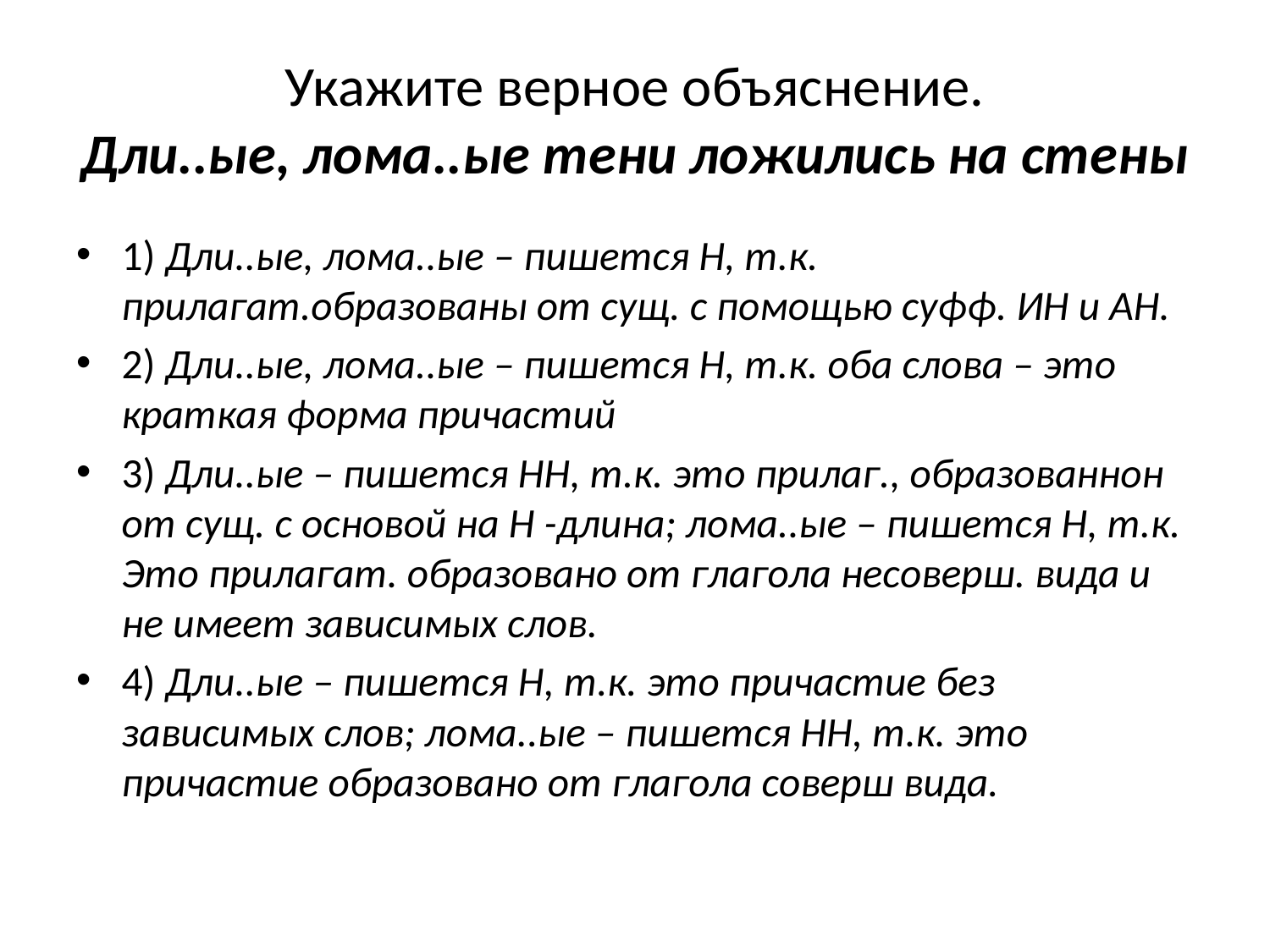

# Укажите верное объяснение. Дли..ые, лома..ые тени ложились на стены
1) Дли..ые, лома..ые – пишется Н, т.к. прилагат.образованы от сущ. с помощью суфф. ИН и АН.
2) Дли..ые, лома..ые – пишется Н, т.к. оба слова – это краткая форма причастий
3) Дли..ые – пишется НН, т.к. это прилаг., образованнон от сущ. с основой на Н -длина; лома..ые – пишется Н, т.к. Это прилагат. образовано от глагола несоверш. вида и не имеет зависимых слов.
4) Дли..ые – пишется Н, т.к. это причастие без зависимых слов; лома..ые – пишется НН, т.к. это причастие образовано от глагола соверш вида.